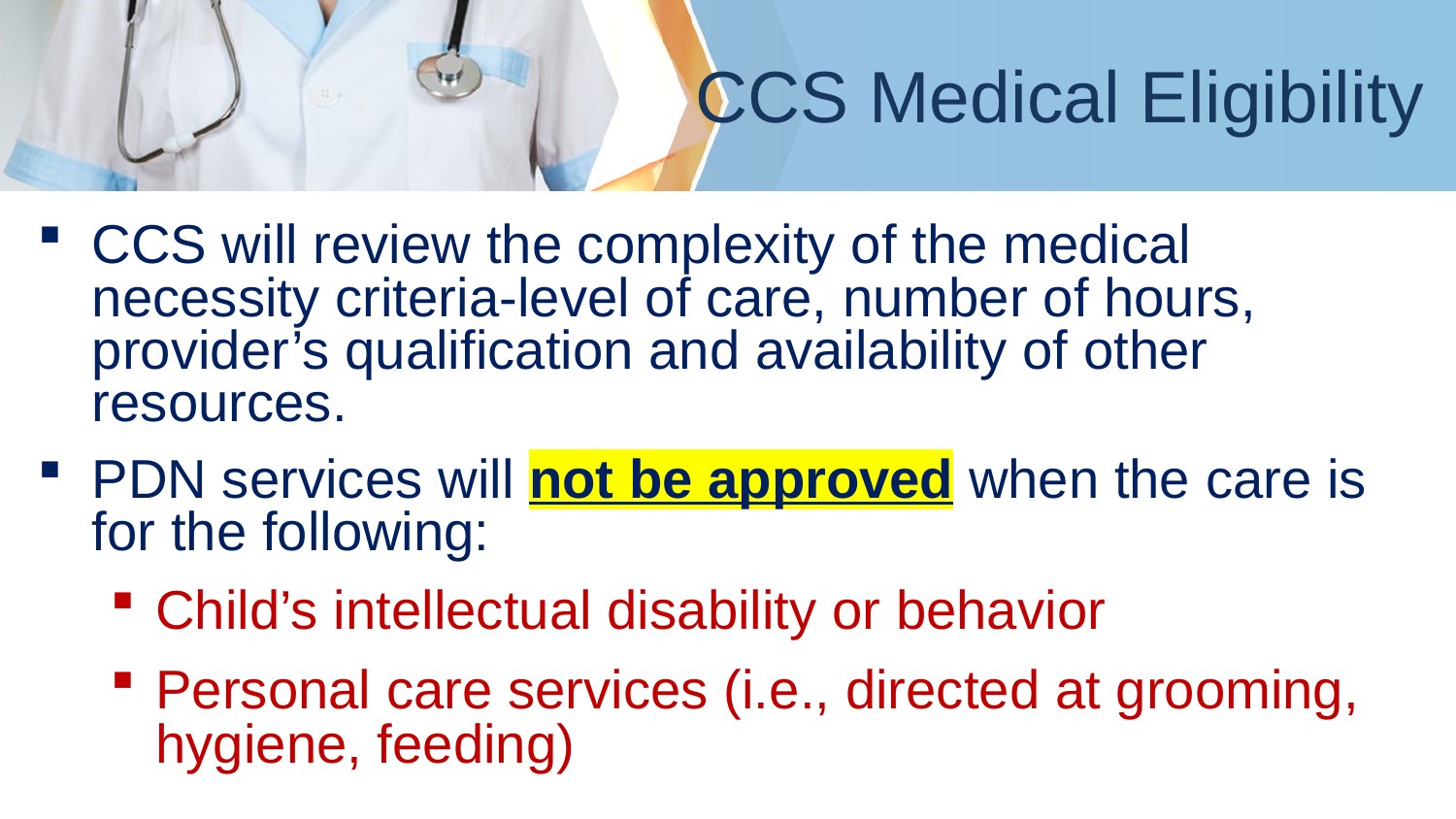

# CCS Medical Eligibility
CCS will review the complexity of the medical necessity criteria-level of care, number of hours, provider’s qualification and availability of other resources.
PDN services will not be approved when the care is for the following:
Child’s intellectual disability or behavior
Personal care services (i.e., directed at grooming, hygiene, feeding)